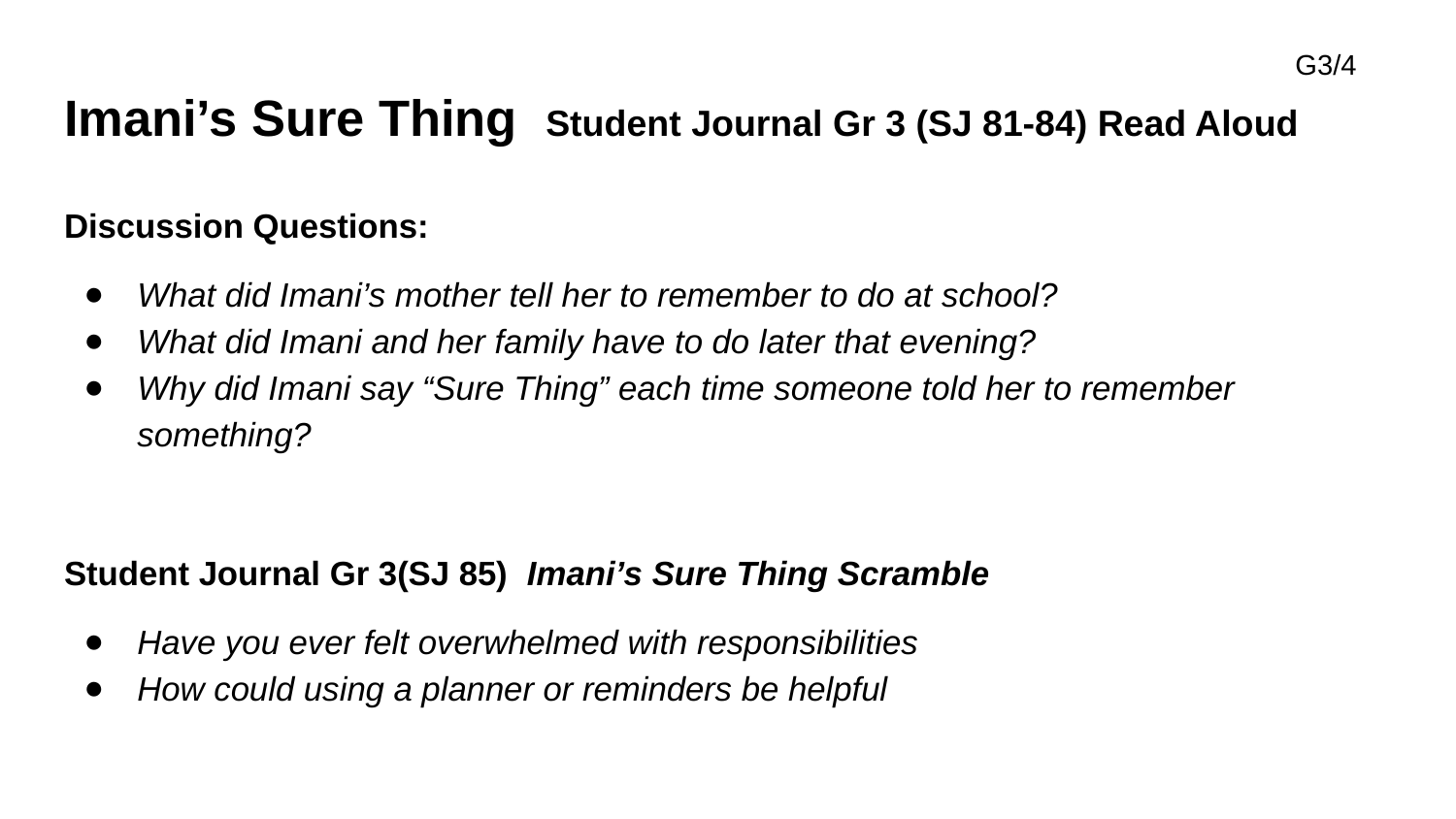

G3/4
# Imani’s Sure Thing  Student Journal Gr 3 (SJ 81-84) Read Aloud
Discussion Questions:
What did Imani’s mother tell her to remember to do at school?
What did Imani and her family have to do later that evening?
Why did Imani say “Sure Thing” each time someone told her to remember something?

Student Journal Gr 3(SJ 85)  Imani’s Sure Thing Scramble
Have you ever felt overwhelmed with responsibilities
How could using a planner or reminders be helpful